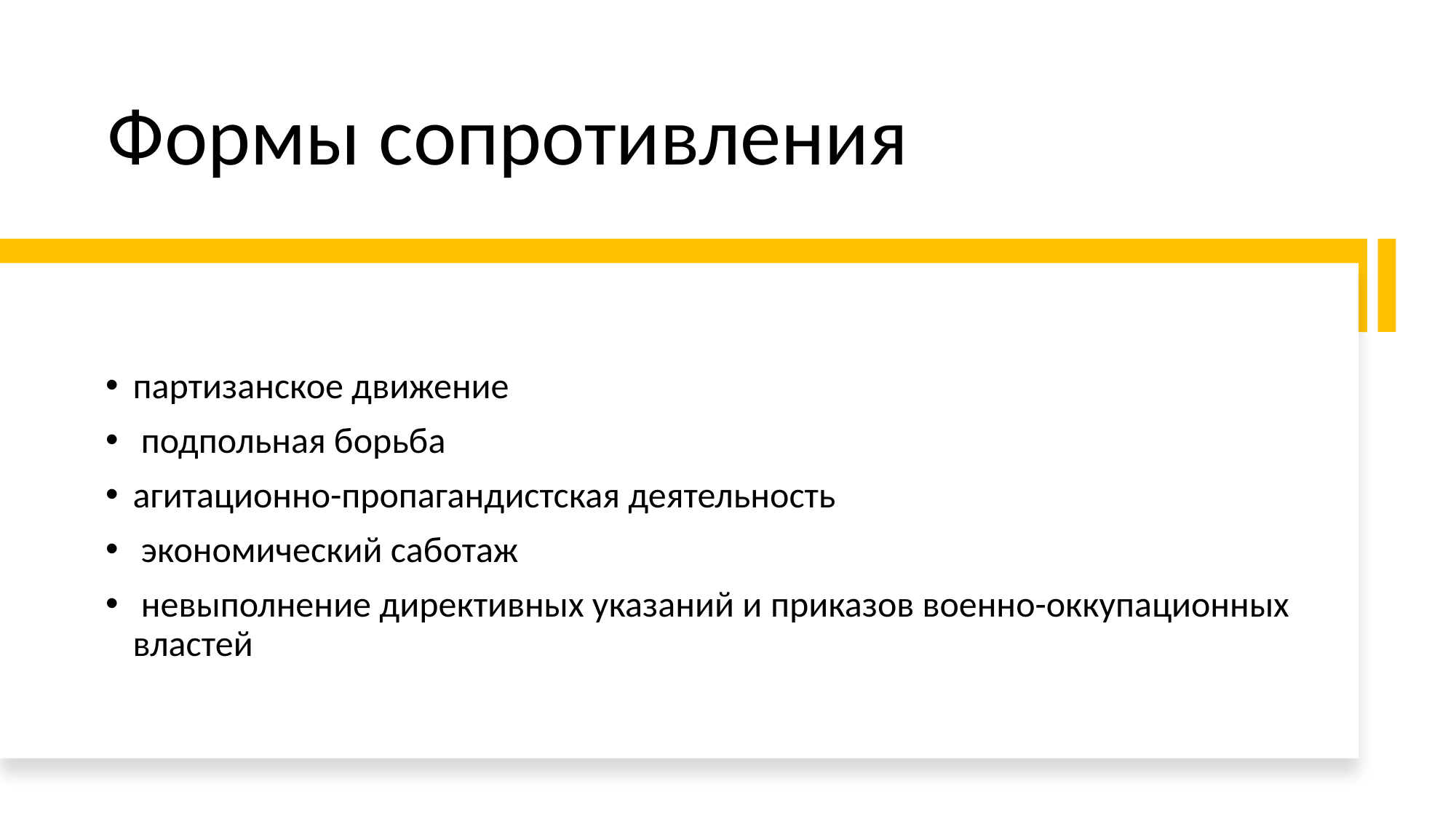

# Формы сопротивления

партизанское движение
 подпольная борьба
агитационно-пропагандистская деятельность
 экономический саботаж
 невыполнение директивных указаний и приказов военно-оккупационных властей